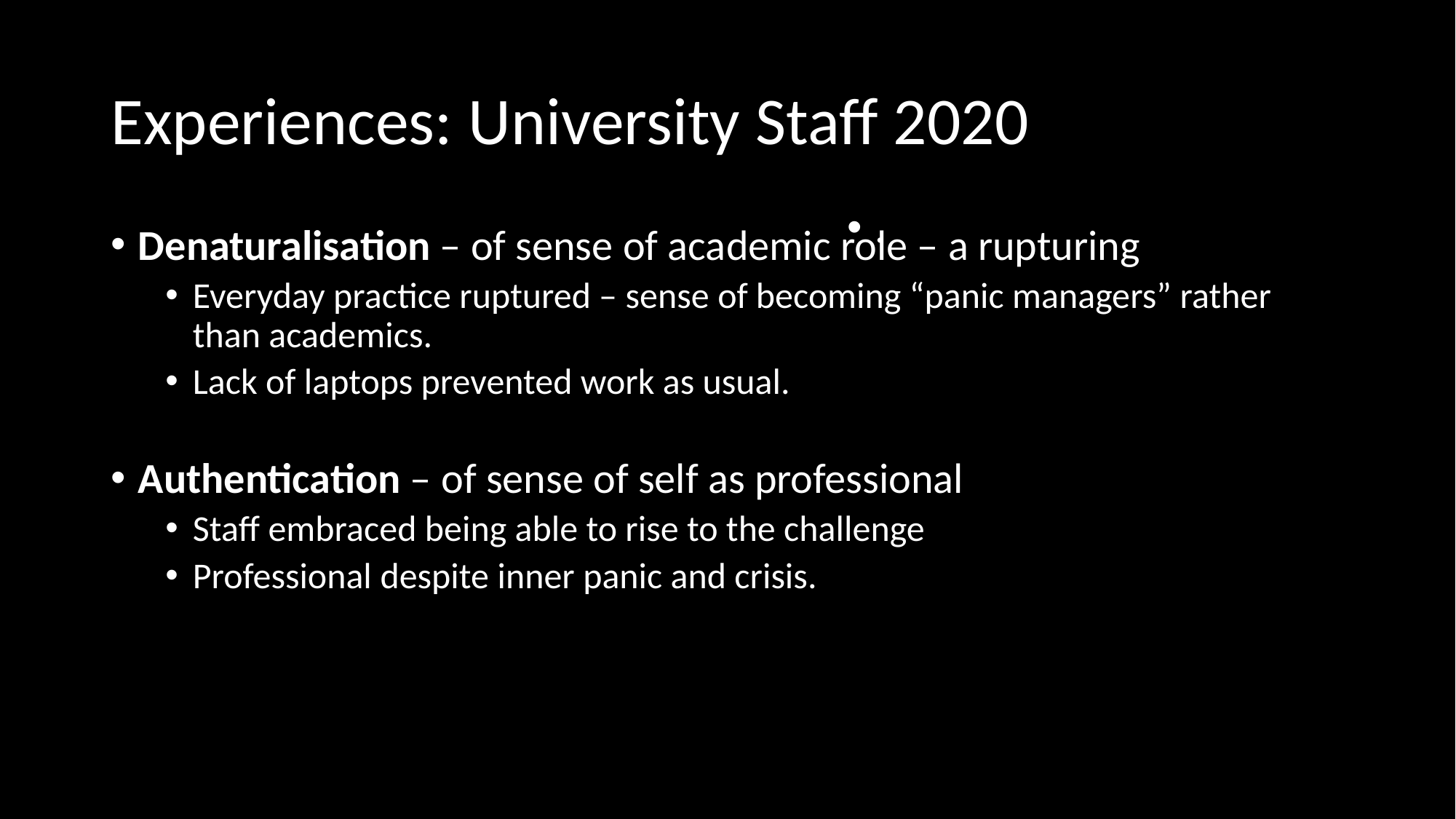

# Experiences: University Staff 2020
.
Denaturalisation – of sense of academic role – a rupturing
Everyday practice ruptured – sense of becoming “panic managers” rather than academics.
Lack of laptops prevented work as usual.
Authentication – of sense of self as professional
Staff embraced being able to rise to the challenge
Professional despite inner panic and crisis.